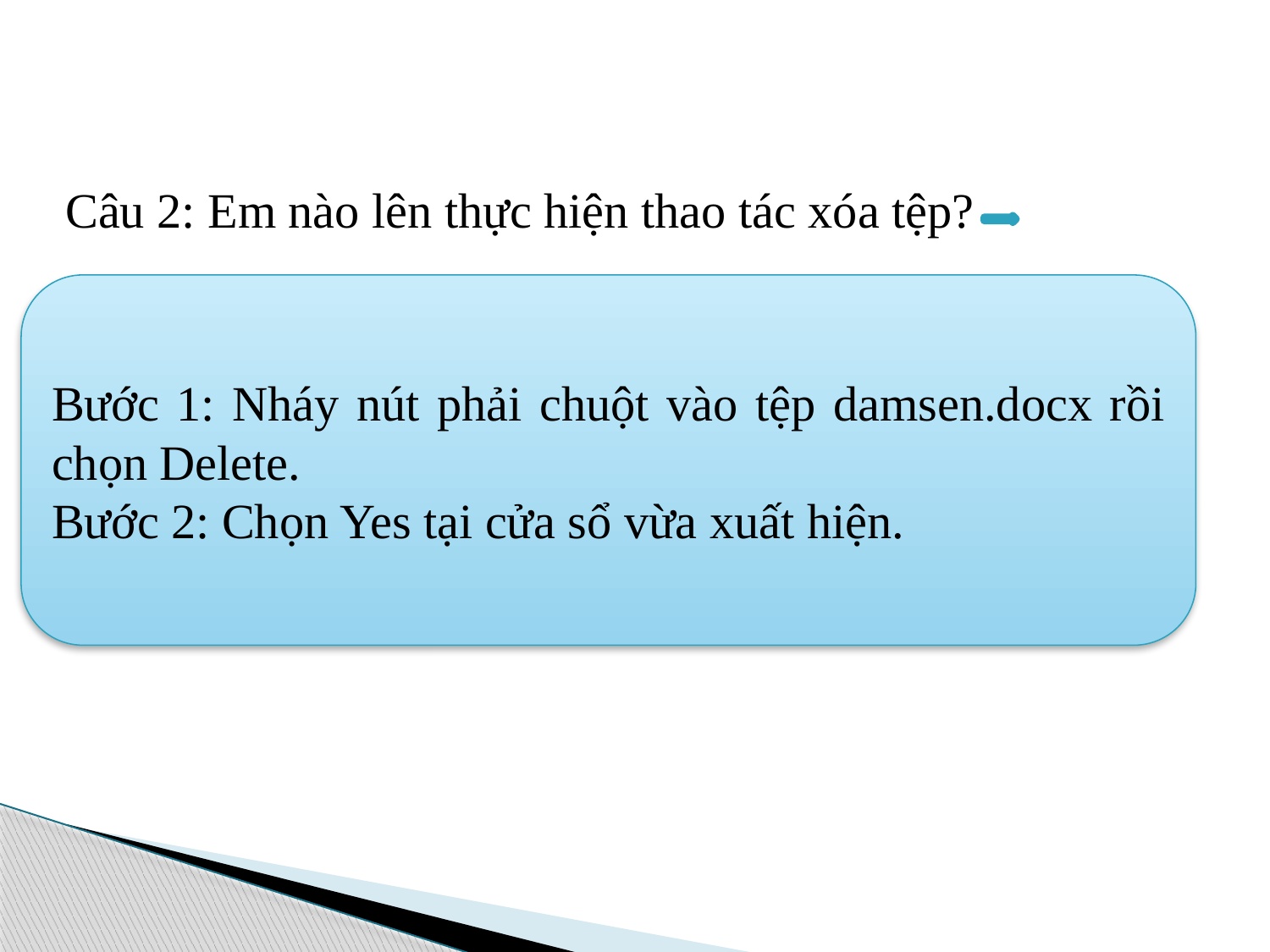

Câu 2: Em nào lên thực hiện thao tác xóa tệp?

Bước 1: Nháy nút phải chuột vào tệp damsen.docx rồi chọn Delete.
Bước 2: Chọn Yes tại cửa sổ vừa xuất hiện.